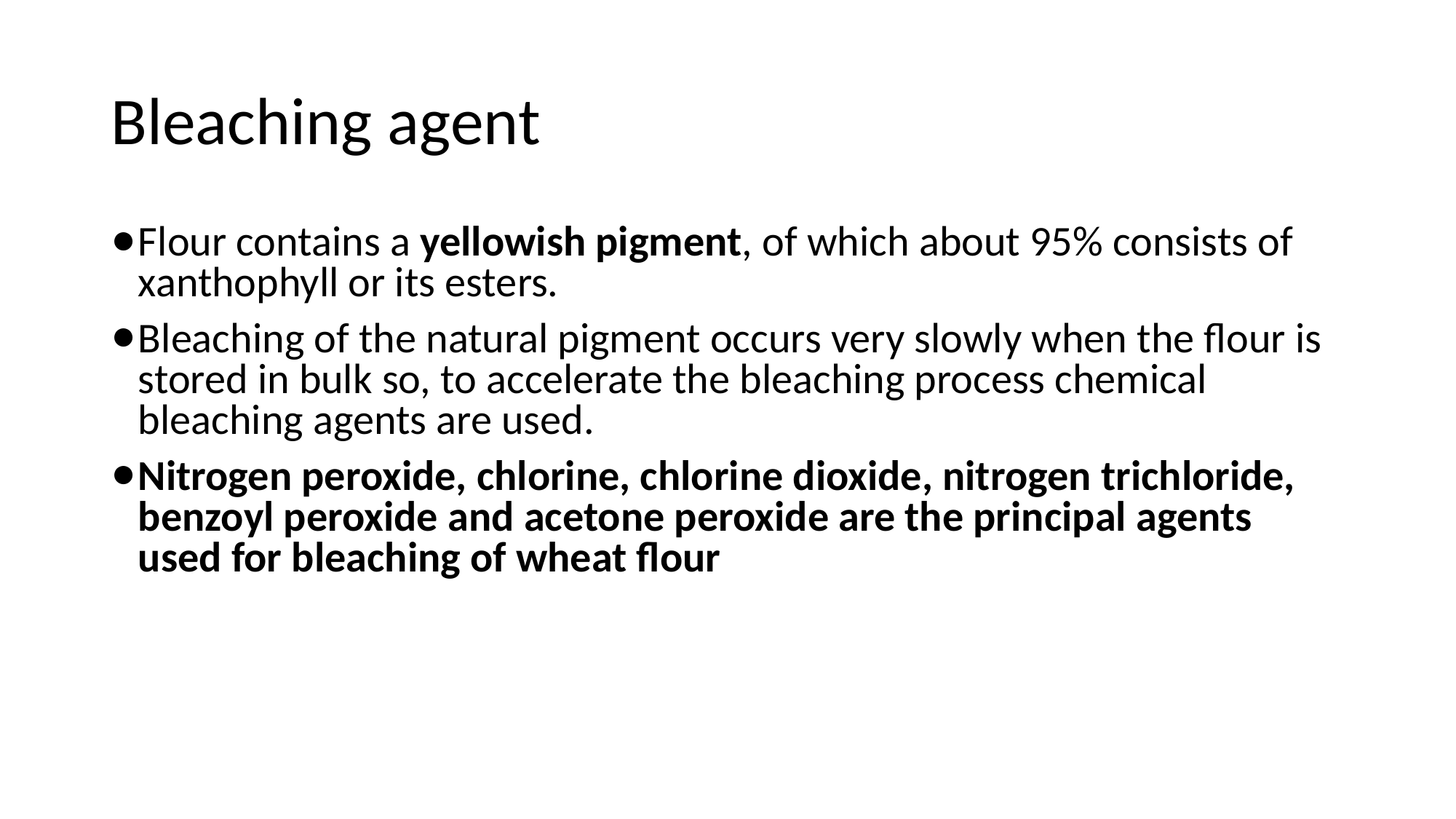

# Bleaching agent
Flour contains a yellowish pigment, of which about 95% consists of xanthophyll or its esters.
Bleaching of the natural pigment occurs very slowly when the flour is stored in bulk so, to accelerate the bleaching process chemical bleaching agents are used.
Nitrogen peroxide, chlorine, chlorine dioxide, nitrogen trichloride, benzoyl peroxide and acetone peroxide are the principal agents used for bleaching of wheat flour